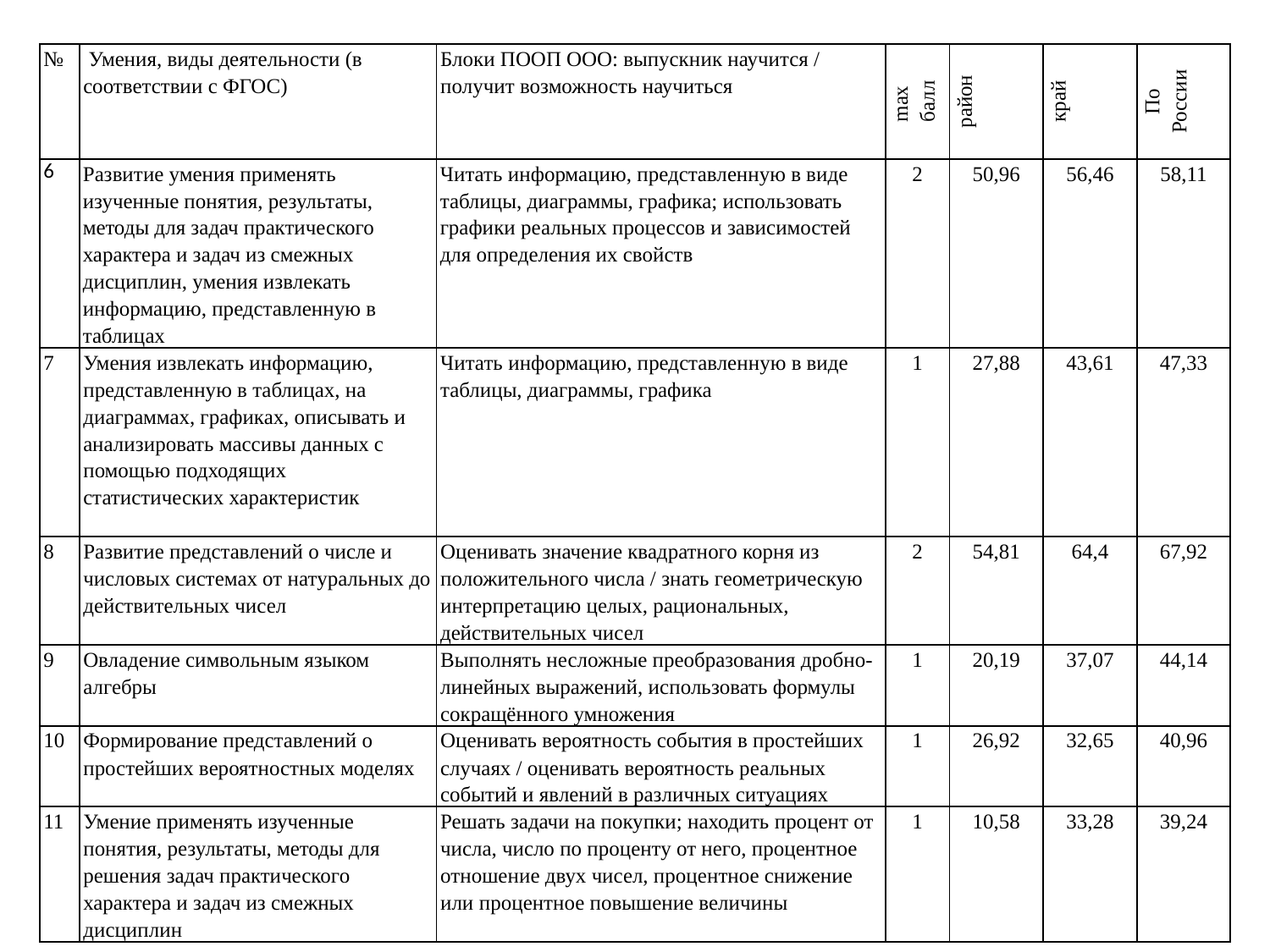

| № | Умения, виды деятельности (в соответствии с ФГОС) | Блоки ПООП ООО: выпускник научится / получит возможность научиться | max балл | район | край | По России |
| --- | --- | --- | --- | --- | --- | --- |
| 6 | Развитие умения применять изученные понятия, результаты, методы для задач практического характера и задач из смежных дисциплин, умения извлекать информацию, представленную в таблицах | Читать информацию, представленную в виде таблицы, диаграммы, графика; использовать графики реальных процессов и зависимостей для определения их свойств | 2 | 50,96 | 56,46 | 58,11 |
| 7 | Умения извлекать информацию, представленную в таблицах, на диаграммах, графиках, описывать и анализировать массивы данных с помощью подходящих статистических характеристик | Читать информацию, представленную в виде таблицы, диаграммы, графика | 1 | 27,88 | 43,61 | 47,33 |
| 8 | Развитие представлений о числе и числовых системах от натуральных до действительных чисел | Оценивать значение квадратного корня из положительного числа / знать геометрическую интерпретацию целых, рациональных, действительных чисел | 2 | 54,81 | 64,4 | 67,92 |
| 9 | Овладение символьным языком алгебры | Выполнять несложные преобразования дробно-линейных выражений, использовать формулы сокращённого умножения | 1 | 20,19 | 37,07 | 44,14 |
| 10 | Формирование представлений о простейших вероятностных моделях | Оценивать вероятность события в простейших случаях / оценивать вероятность реальных событий и явлений в различных ситуациях | 1 | 26,92 | 32,65 | 40,96 |
| 11 | Умение применять изученные понятия, результаты, методы для решения задач практического характера и задач из смежных дисциплин | Решать задачи на покупки; находить процент от числа, число по проценту от него, процентное отношение двух чисел, процентное снижение или процентное повышение величины | 1 | 10,58 | 33,28 | 39,24 |